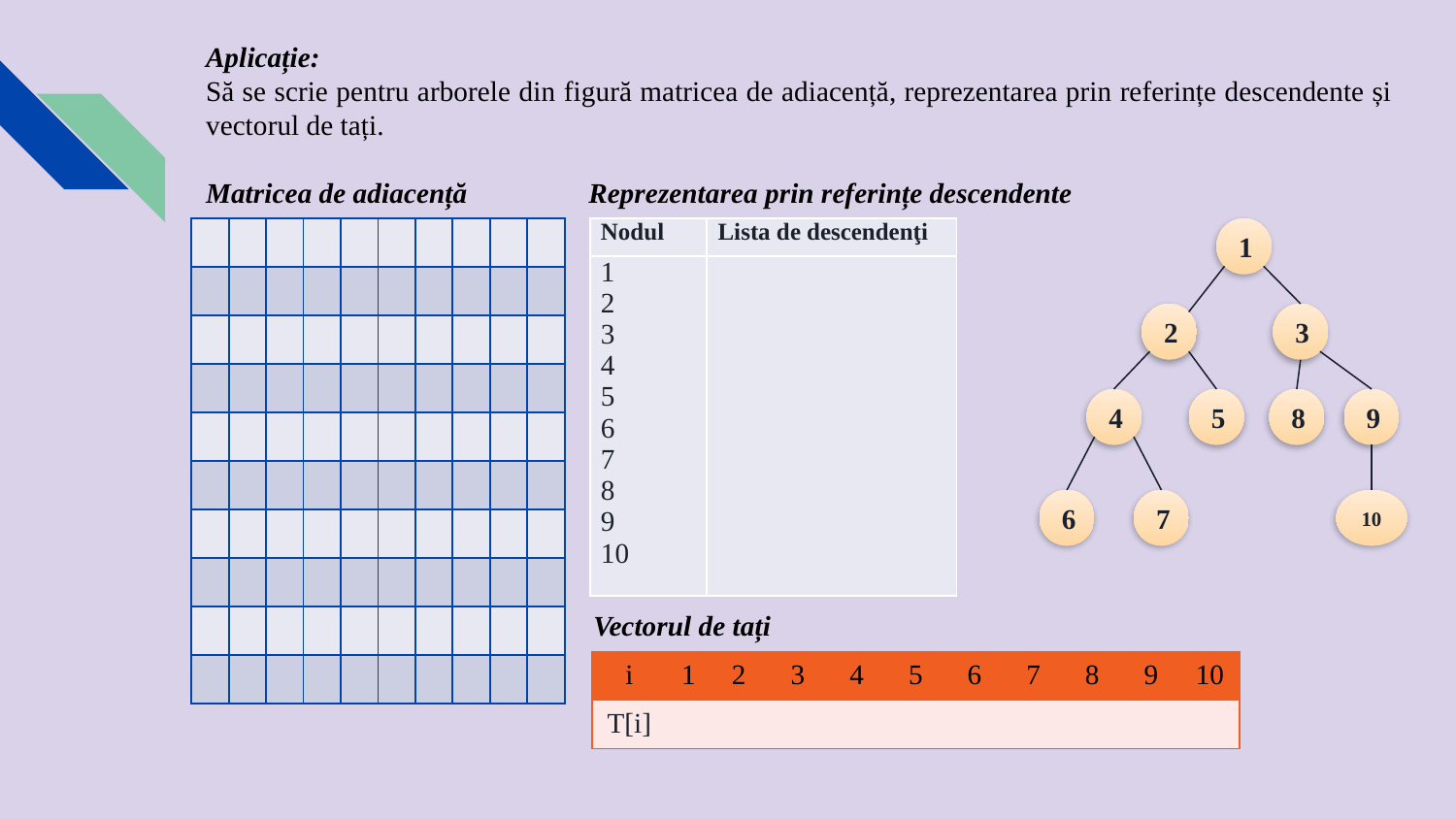

Aplicație:
Să se scrie pentru arborele din figură matricea de adiacență, reprezentarea prin referințe descendente și vectorul de tați.

Matricea de adiacență	             Reprezentarea prin referințe descendente
|  |  |  |  |  |  |  |  |  |  |
| --- | --- | --- | --- | --- | --- | --- | --- | --- | --- |
|  |  |  |  |  |  |  |  |  |  |
|  |  |  |  |  |  |  |  |  |  |
|  |  |  |  |  |  |  |  |  |  |
|  |  |  |  |  |  |  |  |  |  |
|  |  |  |  |  |  |  |  |  |  |
|  |  |  |  |  |  |  |  |  |  |
|  |  |  |  |  |  |  |  |  |  |
|  |  |  |  |  |  |  |  |  |  |
|  |  |  |  |  |  |  |  |  |  |
| Nodul | Lista de descendenţi |
| --- | --- |
| 1 2 3 4 5 6 7 8 9 10 |  |
1
2
3
4
5
8
9
6
7
10
Vectorul de tați
| i | 1 | 2 | 3 | 4 | 5 | 6 | 7 | 8 | 9 | 10 |
| --- | --- | --- | --- | --- | --- | --- | --- | --- | --- | --- |
| T[i] |  |  |  |  |  |  |  |  |  |  |